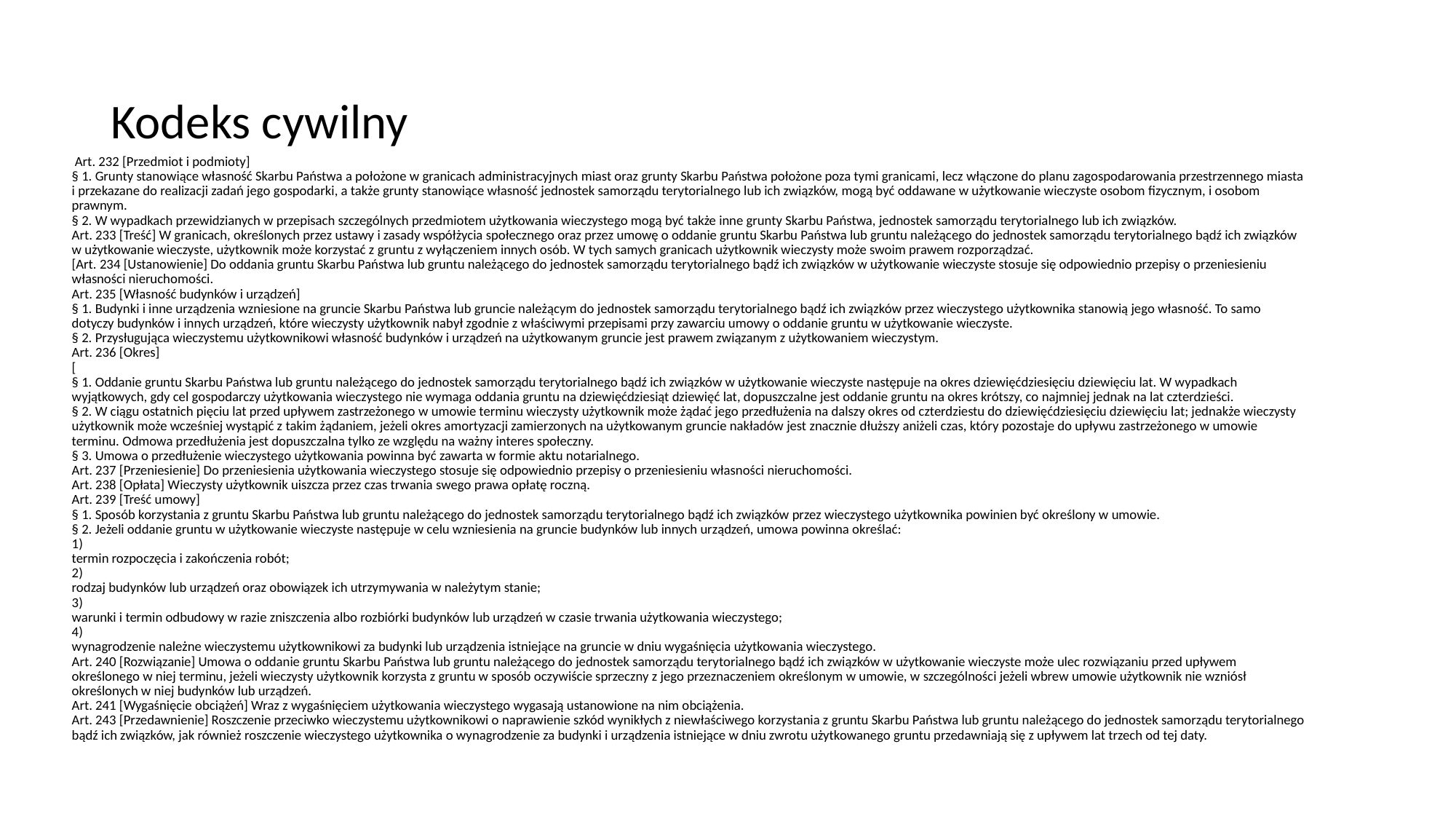

Kodeks cywilny
 Art. 232 [Przedmiot i podmioty]
§ 1. Grunty stanowiące własność Skarbu Państwa a położone w granicach administracyjnych miast oraz grunty Skarbu Państwa położone poza tymi granicami, lecz włączone do planu zagospodarowania przestrzennego miasta i przekazane do realizacji zadań jego gospodarki, a także grunty stanowiące własność jednostek samorządu terytorialnego lub ich związków, mogą być oddawane w użytkowanie wieczyste osobom fizycznym, i osobom prawnym.
§ 2. W wypadkach przewidzianych w przepisach szczególnych przedmiotem użytkowania wieczystego mogą być także inne grunty Skarbu Państwa, jednostek samorządu terytorialnego lub ich związków.
Art. 233 [Treść] W granicach, określonych przez ustawy i zasady współżycia społecznego oraz przez umowę o oddanie gruntu Skarbu Państwa lub gruntu należącego do jednostek samorządu terytorialnego bądź ich związków w użytkowanie wieczyste, użytkownik może korzystać z gruntu z wyłączeniem innych osób. W tych samych granicach użytkownik wieczysty może swoim prawem rozporządzać.
[Art. 234 [Ustanowienie] Do oddania gruntu Skarbu Państwa lub gruntu należącego do jednostek samorządu terytorialnego bądź ich związków w użytkowanie wieczyste stosuje się odpowiednio przepisy o przeniesieniu własności nieruchomości.
Art. 235 [Własność budynków i urządzeń]
§ 1. Budynki i inne urządzenia wzniesione na gruncie Skarbu Państwa lub gruncie należącym do jednostek samorządu terytorialnego bądź ich związków przez wieczystego użytkownika stanowią jego własność. To samo dotyczy budynków i innych urządzeń, które wieczysty użytkownik nabył zgodnie z właściwymi przepisami przy zawarciu umowy o oddanie gruntu w użytkowanie wieczyste.
§ 2. Przysługująca wieczystemu użytkownikowi własność budynków i urządzeń na użytkowanym gruncie jest prawem związanym z użytkowaniem wieczystym.
Art. 236 [Okres]
[
§ 1. Oddanie gruntu Skarbu Państwa lub gruntu należącego do jednostek samorządu terytorialnego bądź ich związków w użytkowanie wieczyste następuje na okres dziewięćdziesięciu dziewięciu lat. W wypadkach wyjątkowych, gdy cel gospodarczy użytkowania wieczystego nie wymaga oddania gruntu na dziewięćdziesiąt dziewięć lat, dopuszczalne jest oddanie gruntu na okres krótszy, co najmniej jednak na lat czterdzieści.
§ 2. W ciągu ostatnich pięciu lat przed upływem zastrzeżonego w umowie terminu wieczysty użytkownik może żądać jego przedłużenia na dalszy okres od czterdziestu do dziewięćdziesięciu dziewięciu lat; jednakże wieczysty użytkownik może wcześniej wystąpić z takim żądaniem, jeżeli okres amortyzacji zamierzonych na użytkowanym gruncie nakładów jest znacznie dłuższy aniżeli czas, który pozostaje do upływu zastrzeżonego w umowie terminu. Odmowa przedłużenia jest dopuszczalna tylko ze względu na ważny interes społeczny.
§ 3. Umowa o przedłużenie wieczystego użytkowania powinna być zawarta w formie aktu notarialnego.
Art. 237 [Przeniesienie] Do przeniesienia użytkowania wieczystego stosuje się odpowiednio przepisy o przeniesieniu własności nieruchomości.
Art. 238 [Opłata] Wieczysty użytkownik uiszcza przez czas trwania swego prawa opłatę roczną.
Art. 239 [Treść umowy]
§ 1. Sposób korzystania z gruntu Skarbu Państwa lub gruntu należącego do jednostek samorządu terytorialnego bądź ich związków przez wieczystego użytkownika powinien być określony w umowie.
§ 2. Jeżeli oddanie gruntu w użytkowanie wieczyste następuje w celu wzniesienia na gruncie budynków lub innych urządzeń, umowa powinna określać:
1)
termin rozpoczęcia i zakończenia robót;
2)
rodzaj budynków lub urządzeń oraz obowiązek ich utrzymywania w należytym stanie;
3)
warunki i termin odbudowy w razie zniszczenia albo rozbiórki budynków lub urządzeń w czasie trwania użytkowania wieczystego;
4)
wynagrodzenie należne wieczystemu użytkownikowi za budynki lub urządzenia istniejące na gruncie w dniu wygaśnięcia użytkowania wieczystego.
Art. 240 [Rozwiązanie] Umowa o oddanie gruntu Skarbu Państwa lub gruntu należącego do jednostek samorządu terytorialnego bądź ich związków w użytkowanie wieczyste może ulec rozwiązaniu przed upływem określonego w niej terminu, jeżeli wieczysty użytkownik korzysta z gruntu w sposób oczywiście sprzeczny z jego przeznaczeniem określonym w umowie, w szczególności jeżeli wbrew umowie użytkownik nie wzniósł określonych w niej budynków lub urządzeń.
Art. 241 [Wygaśnięcie obciążeń] Wraz z wygaśnięciem użytkowania wieczystego wygasają ustanowione na nim obciążenia.
Art. 243 [Przedawnienie] Roszczenie przeciwko wieczystemu użytkownikowi o naprawienie szkód wynikłych z niewłaściwego korzystania z gruntu Skarbu Państwa lub gruntu należącego do jednostek samorządu terytorialnego bądź ich związków, jak również roszczenie wieczystego użytkownika o wynagrodzenie za budynki i urządzenia istniejące w dniu zwrotu użytkowanego gruntu przedawniają się z upływem lat trzech od tej daty.